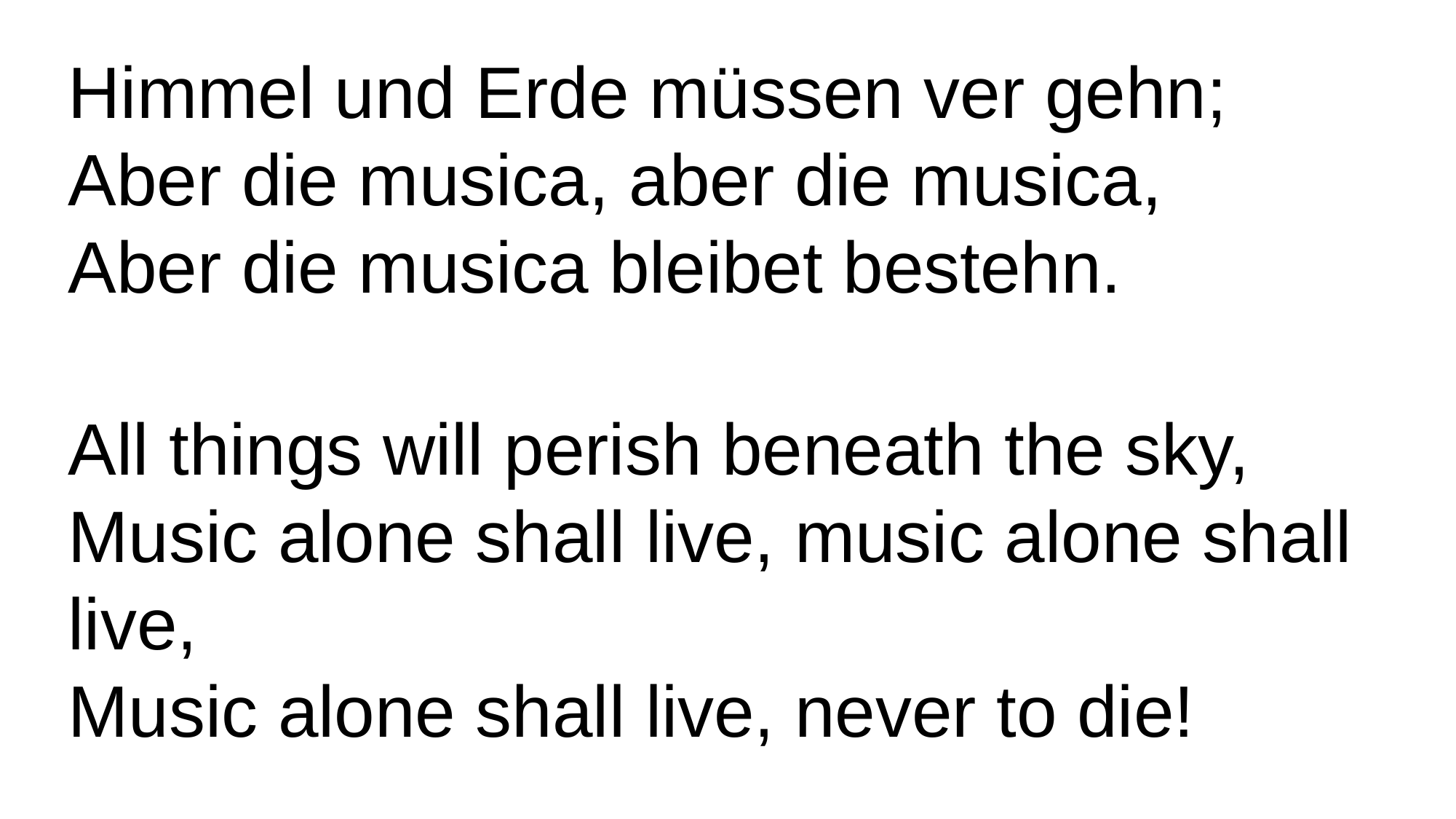

Himmel und Erde müssen ver gehn;
Aber die musica, aber die musica,
Aber die musica bleibet bestehn.

All things will perish beneath the sky,
Music alone shall live, music alone shall 	live,
Music alone shall live, never to die!